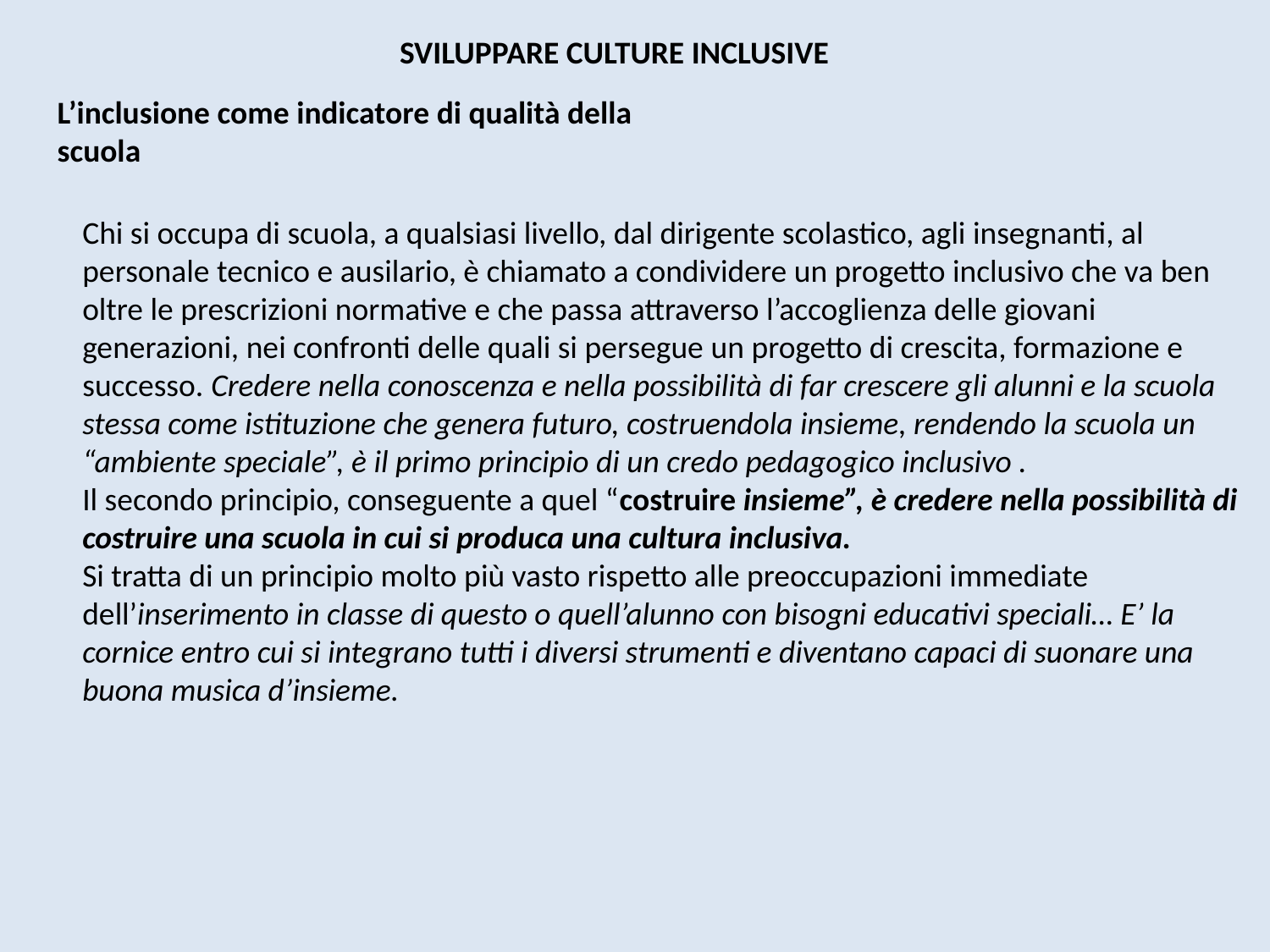

SVILUPPARE CULTURE INCLUSIVE
L’inclusione come indicatore di qualità della scuola
Chi si occupa di scuola, a qualsiasi livello, dal dirigente scolastico, agli insegnanti, al personale tecnico e ausilario, è chiamato a condividere un progetto inclusivo che va ben oltre le prescrizioni normative e che passa attraverso l’accoglienza delle giovani generazioni, nei confronti delle quali si persegue un progetto di crescita, formazione e successo. Credere nella conoscenza e nella possibilità di far crescere gli alunni e la scuola stessa come istituzione che genera futuro, costruendola insieme, rendendo la scuola un “ambiente speciale”, è il primo principio di un credo pedagogico inclusivo .
Il secondo principio, conseguente a quel “costruire insieme”, è credere nella possibilità di costruire una scuola in cui si produca una cultura inclusiva.
Si tratta di un principio molto più vasto rispetto alle preoccupazioni immediate dell’inserimento in classe di questo o quell’alunno con bisogni educativi speciali… E’ la cornice entro cui si integrano tutti i diversi strumenti e diventano capaci di suonare una buona musica d’insieme.